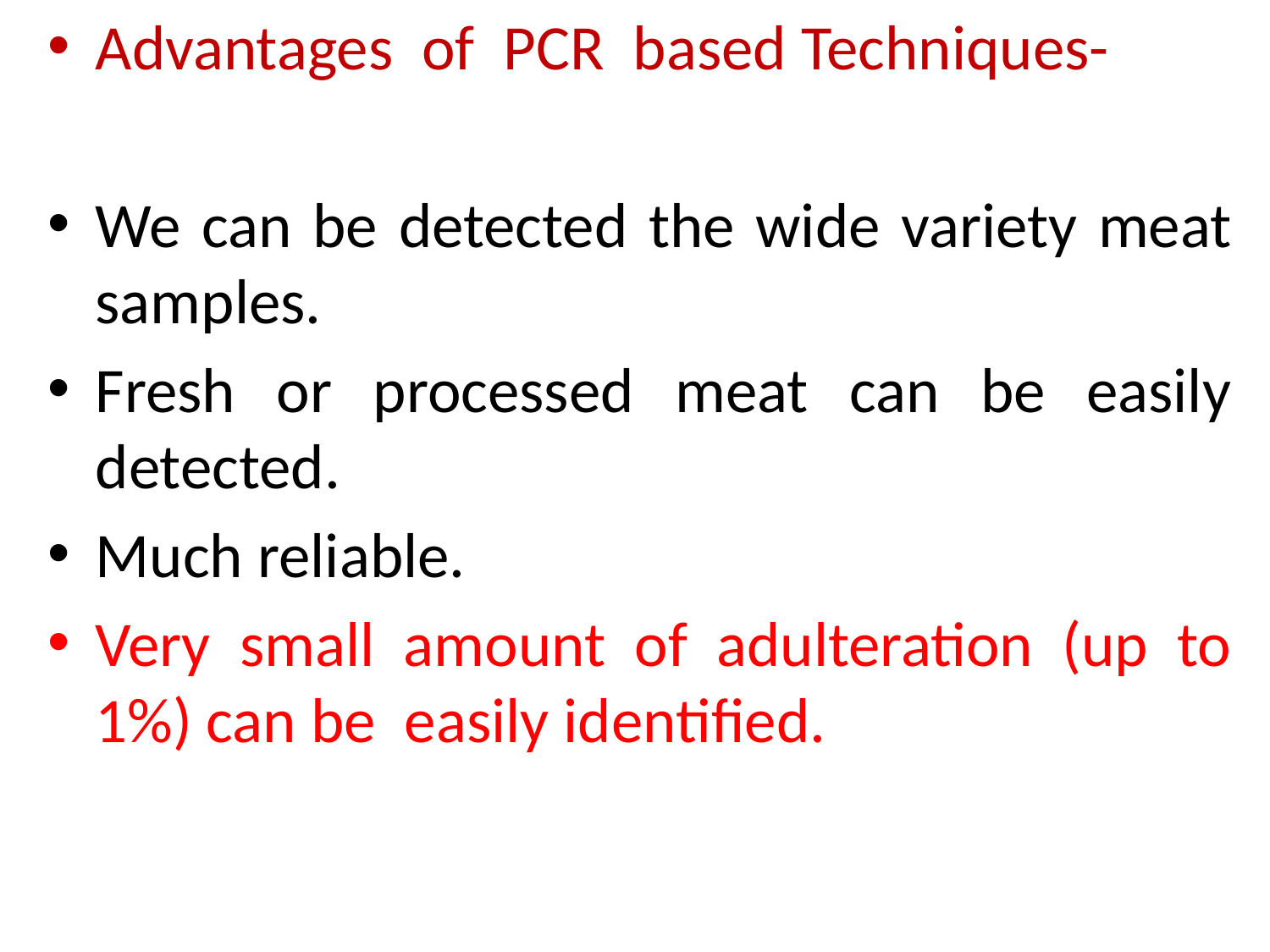

Advantages  of  PCR  based Techniques-

We can be detected the wide variety meat samples.
Fresh or processed meat can be easily detected.
Much reliable.
Very small amount of adulteration (up to 1%) can be  easily identified.
# Advantage of PCR based techniques